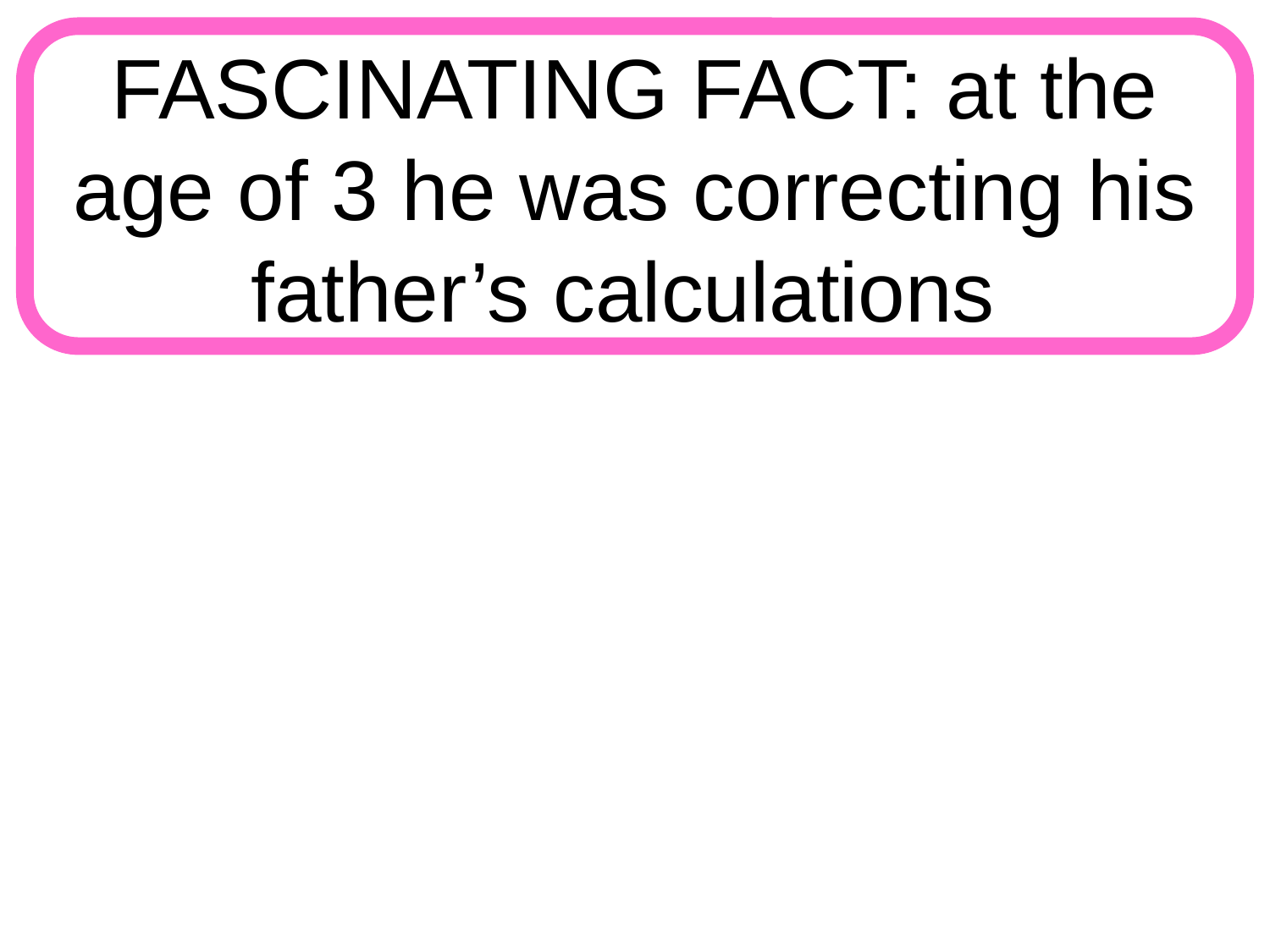

FASCINATING FACT: at the age of 3 he was correcting his father’s calculations